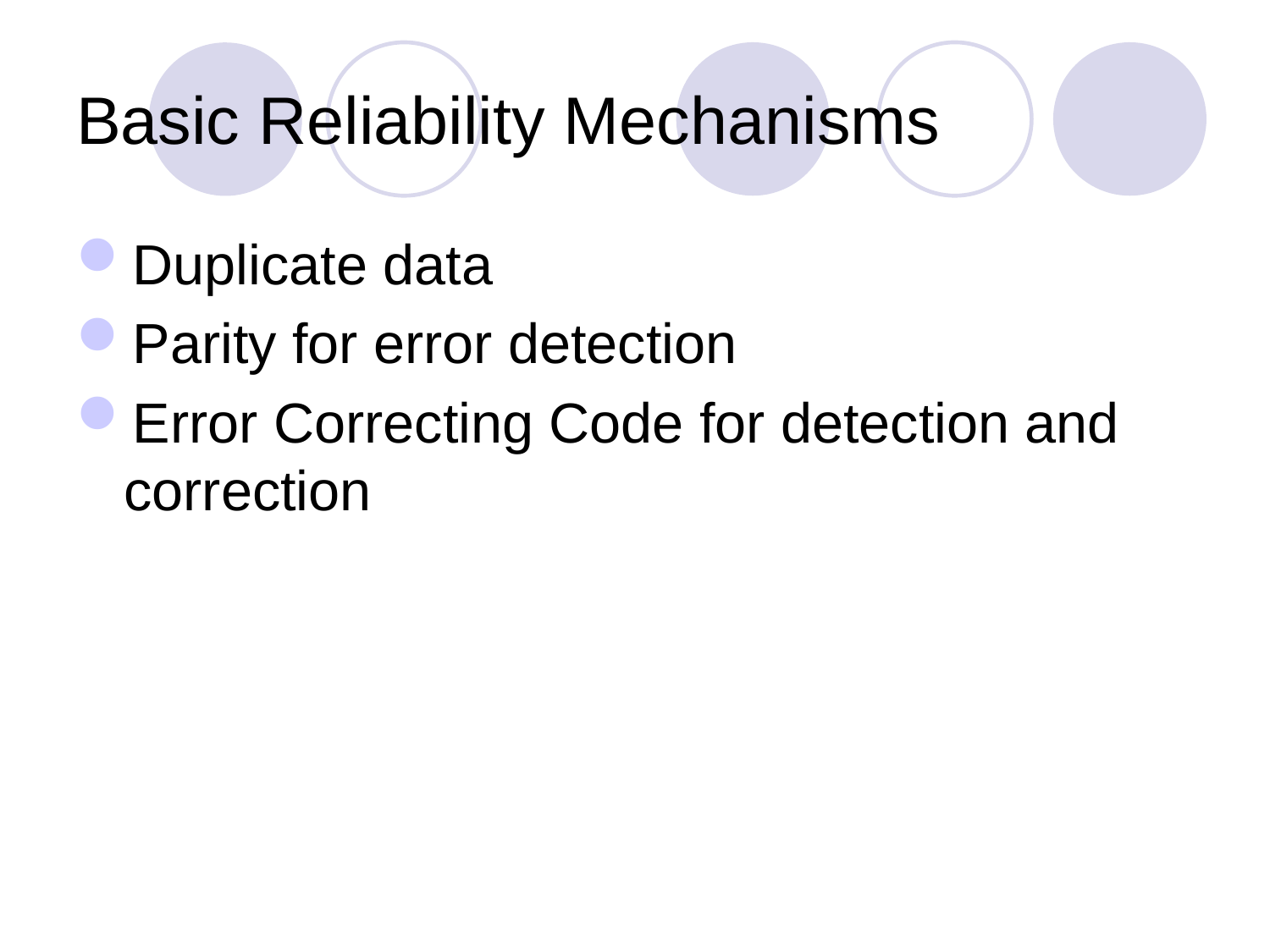

# Basic Reliability Mechanisms
Duplicate data
Parity for error detection
Error Correcting Code for detection and correction